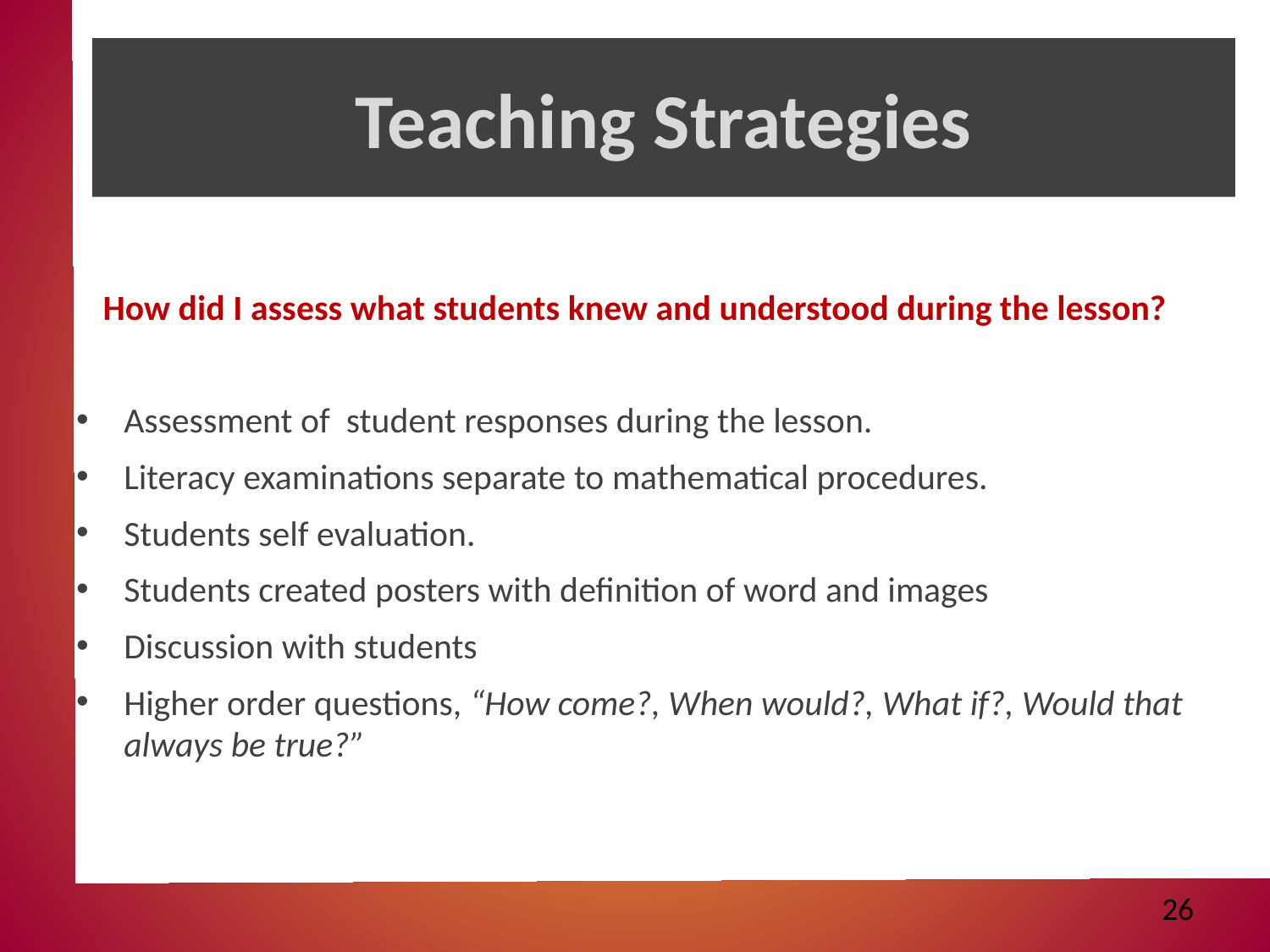

# Teaching Strategies

How did I assess what students knew and understood during the lesson?

Assessment of  student responses during the lesson.
Literacy examinations separate to mathematical procedures.
Students self evaluation.
Students created posters with definition of word and images
Discussion with students
Higher order questions, “How come?, When would?, What if?, Would that always be true?”
26